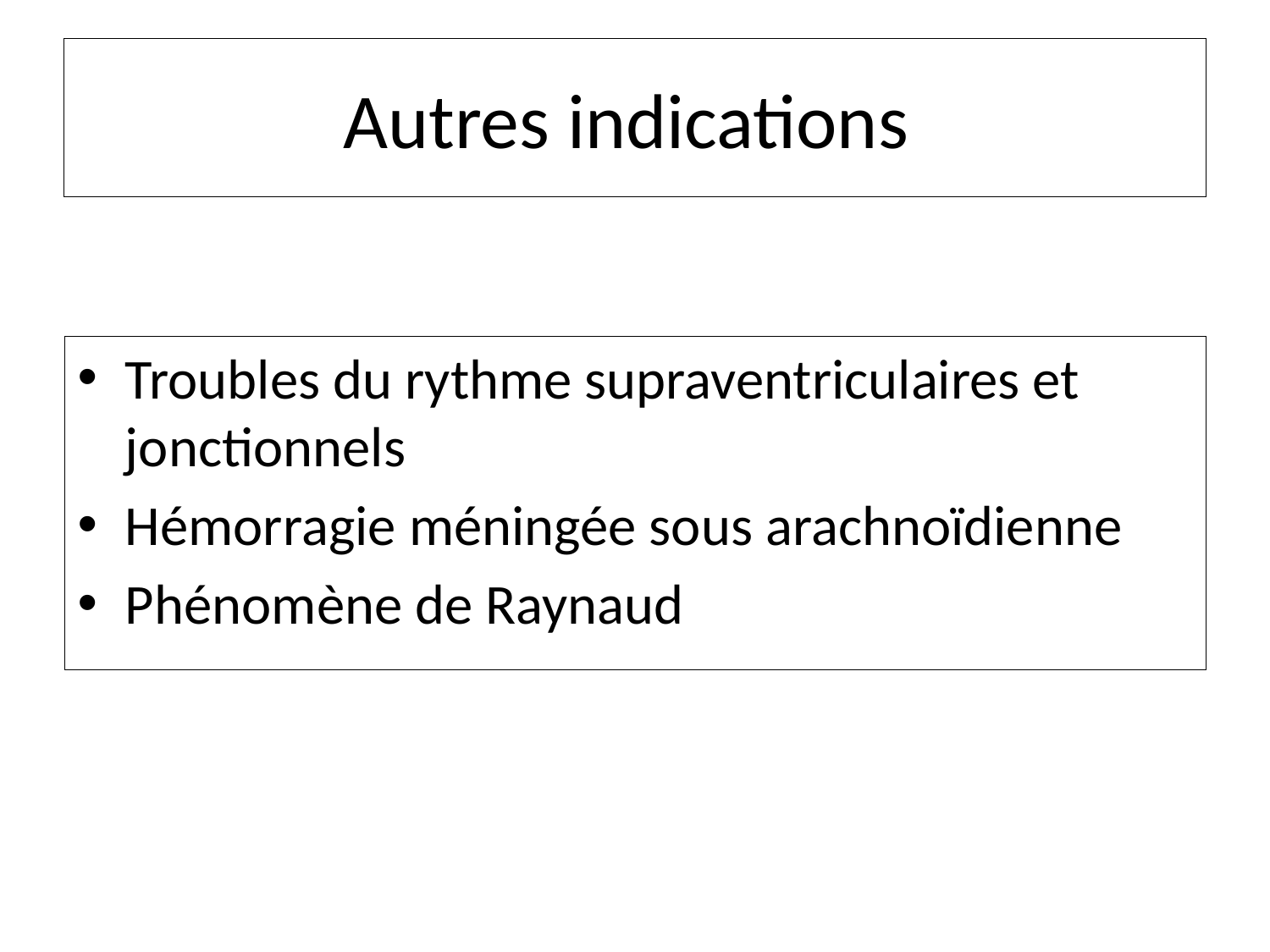

# Autres indications
Troubles du rythme supraventriculaires et jonctionnels
Hémorragie méningée sous arachnoïdienne
Phénomène de Raynaud